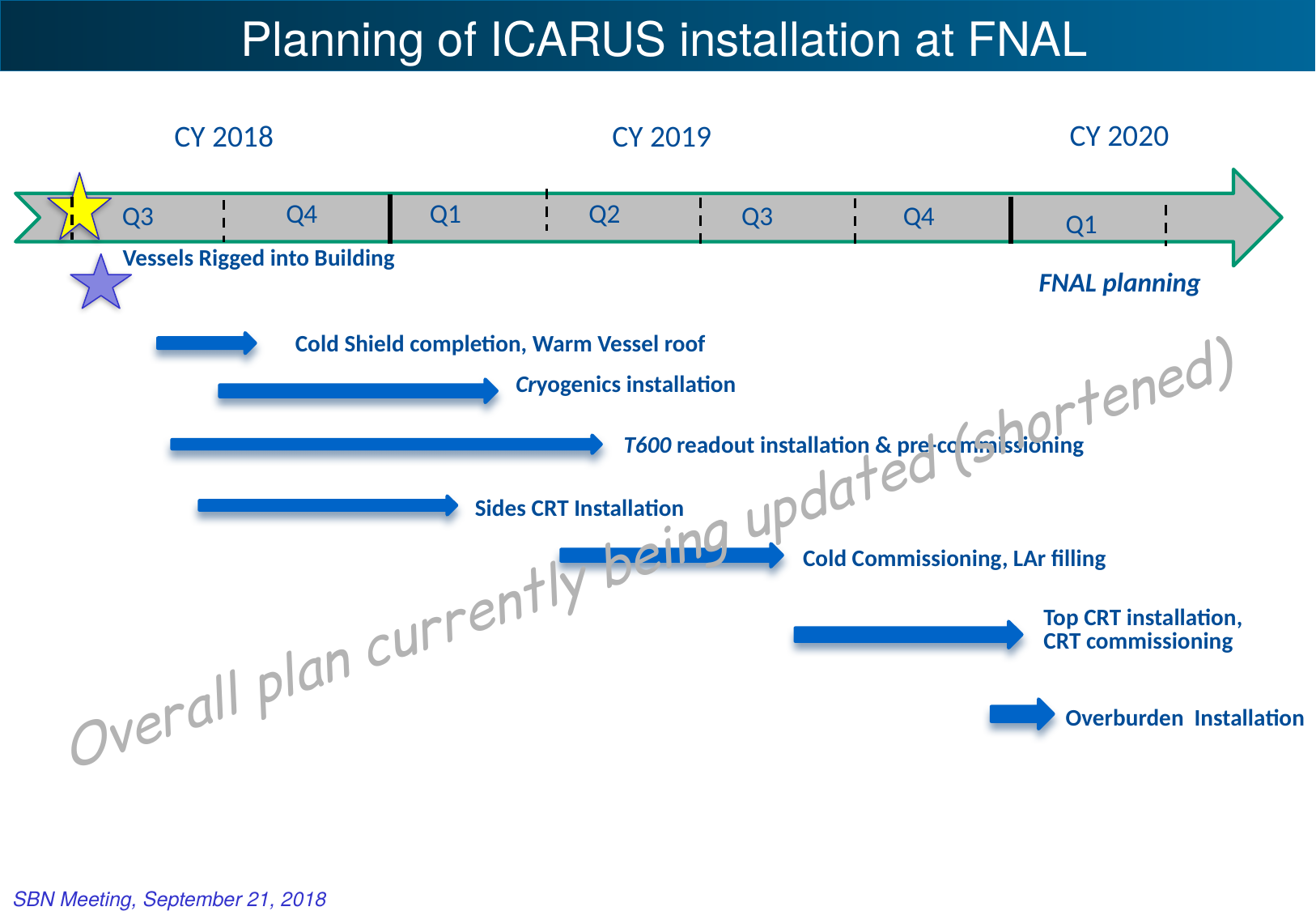

# Planning of ICARUS installation at FNAL
CY 2020
CY 2019
CY 2018

Q1
Q2
Q4
Q3
Q3
Q4
Q1
Vessels Rigged into Building

Cold Shield completion, Warm Vessel roof

Cryogenics installation

Sides CRT Installation

Cold Commissioning, LAr filling

Top CRT installation,   CRT commissioning

Overburden  Installation

T600 readout installation & pre-commissioning
FNAL planning
Overall plan currently being updated (shortened)
SBN Meeting, September 21, 2018